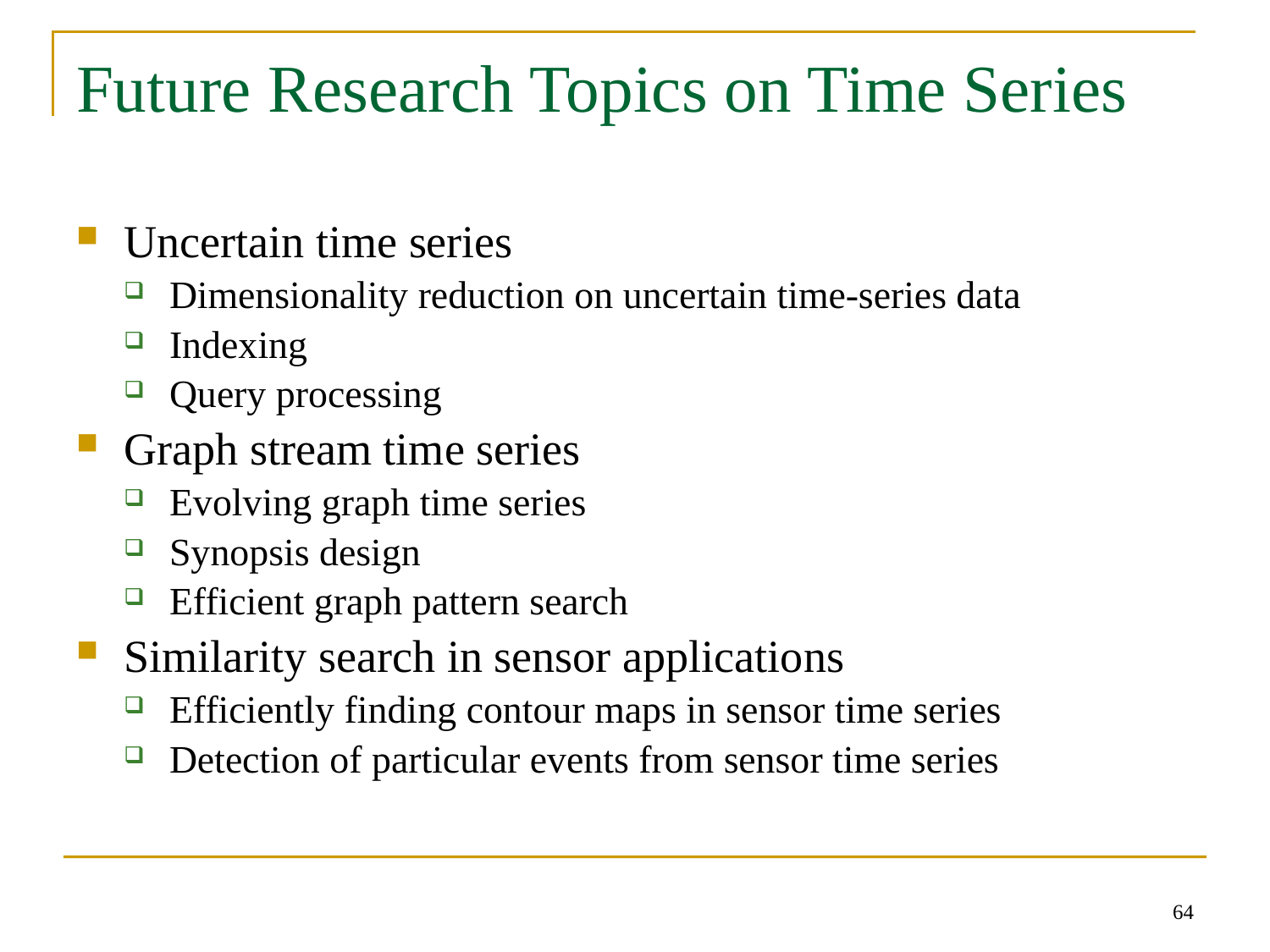

# Future Research Topics on Time Series
Uncertain time series
Dimensionality reduction on uncertain time-series data
Indexing
Query processing
Graph stream time series
Evolving graph time series
Synopsis design
Efficient graph pattern search
Similarity search in sensor applications
Efficiently finding contour maps in sensor time series
Detection of particular events from sensor time series
64